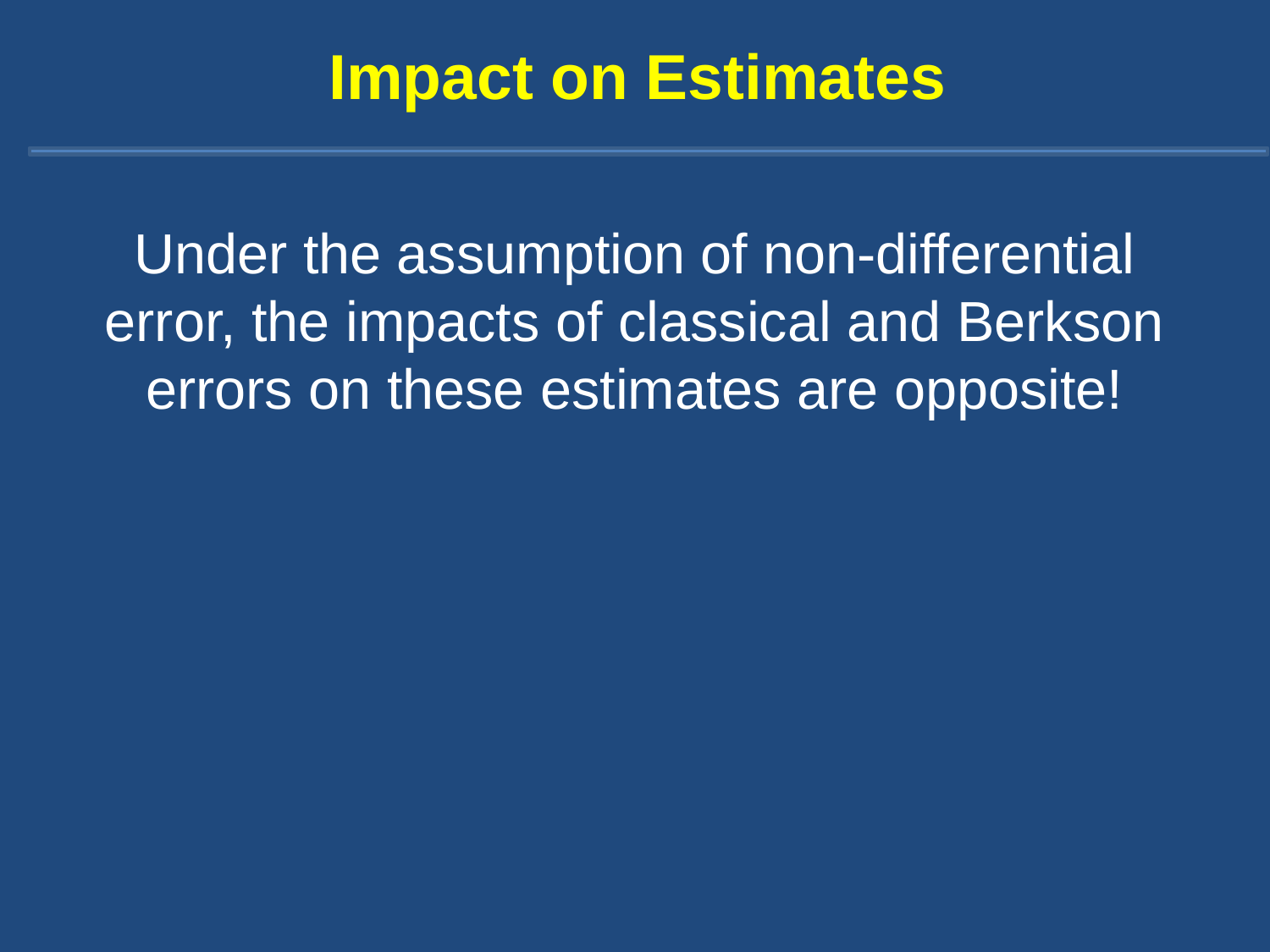

# Impact on Estimates

Under the assumption of non-differential error, the impacts of classical and Berkson errors on these estimates are opposite!